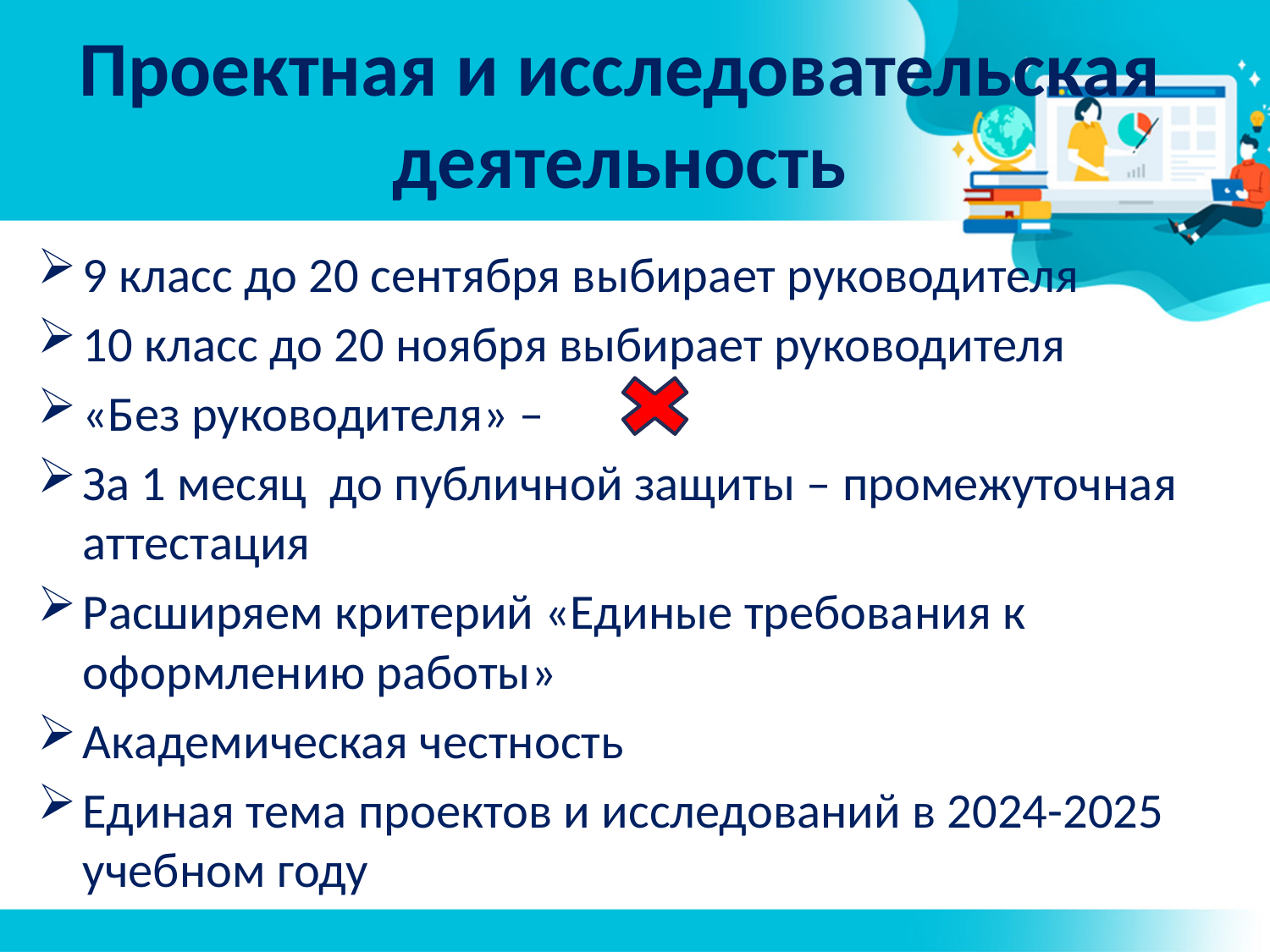

# Проектная и исследовательская деятельность
9 класс до 20 сентября выбирает руководителя
10 класс до 20 ноября выбирает руководителя
«Без руководителя» –
За 1 месяц  до публичной защиты – промежуточная аттестация
Расширяем критерий «Единые требования к оформлению работы»
Академическая честность
Единая тема проектов и исследований в 2024-2025 учебном году